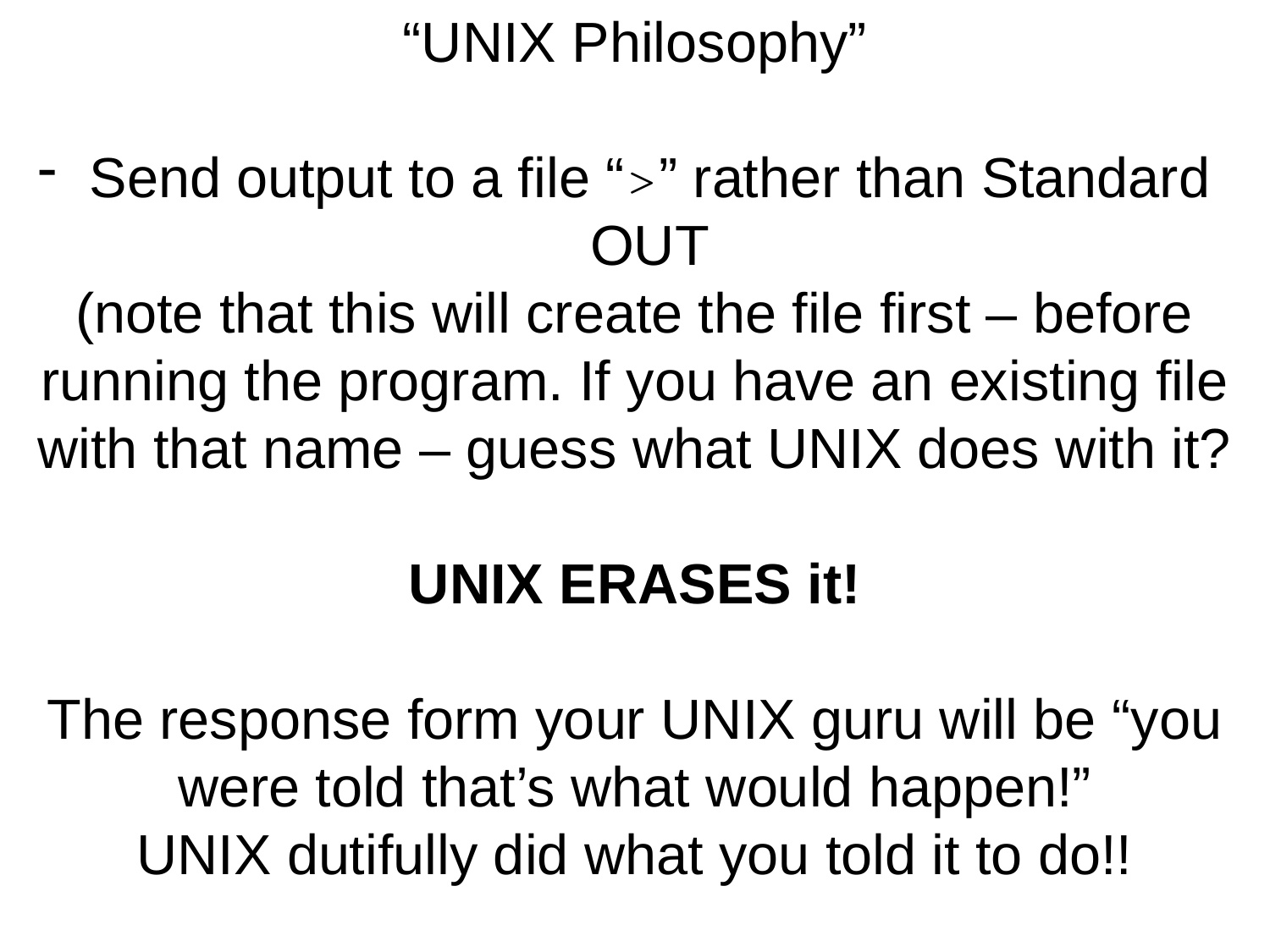

“UNIX Philosophy”

Send output to a file “>” rather than Standard OUT
(note that this will create the file first – before running the program. If you have an existing file with that name – guess what UNIX does with it?

UNIX ERASES it!

The response form your UNIX guru will be “you were told that’s what would happen!”
UNIX dutifully did what you told it to do!!